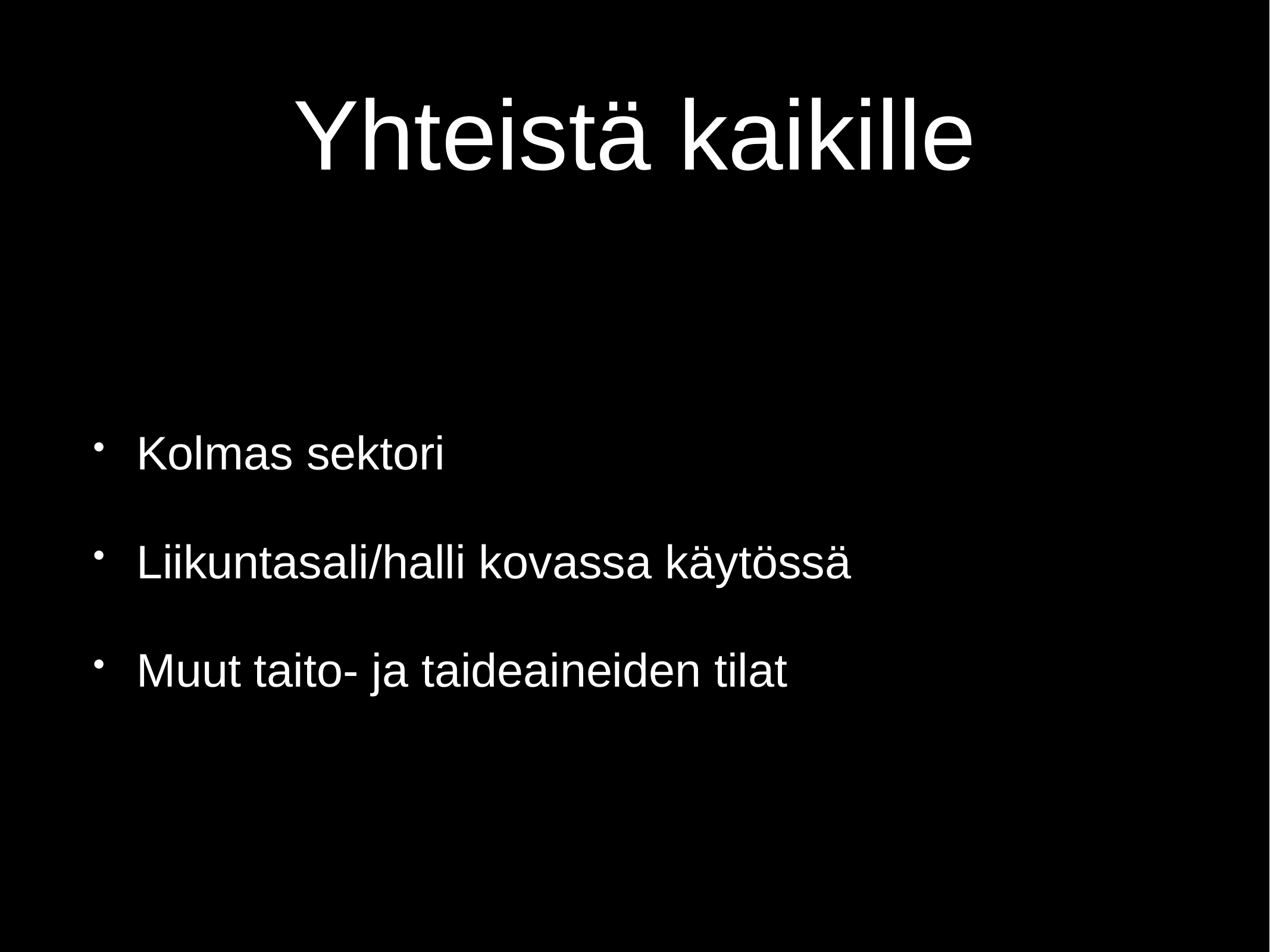

# Yhteistä kaikille
Kolmas sektori
Liikuntasali/halli kovassa käytössä
Muut taito- ja taideaineiden tilat